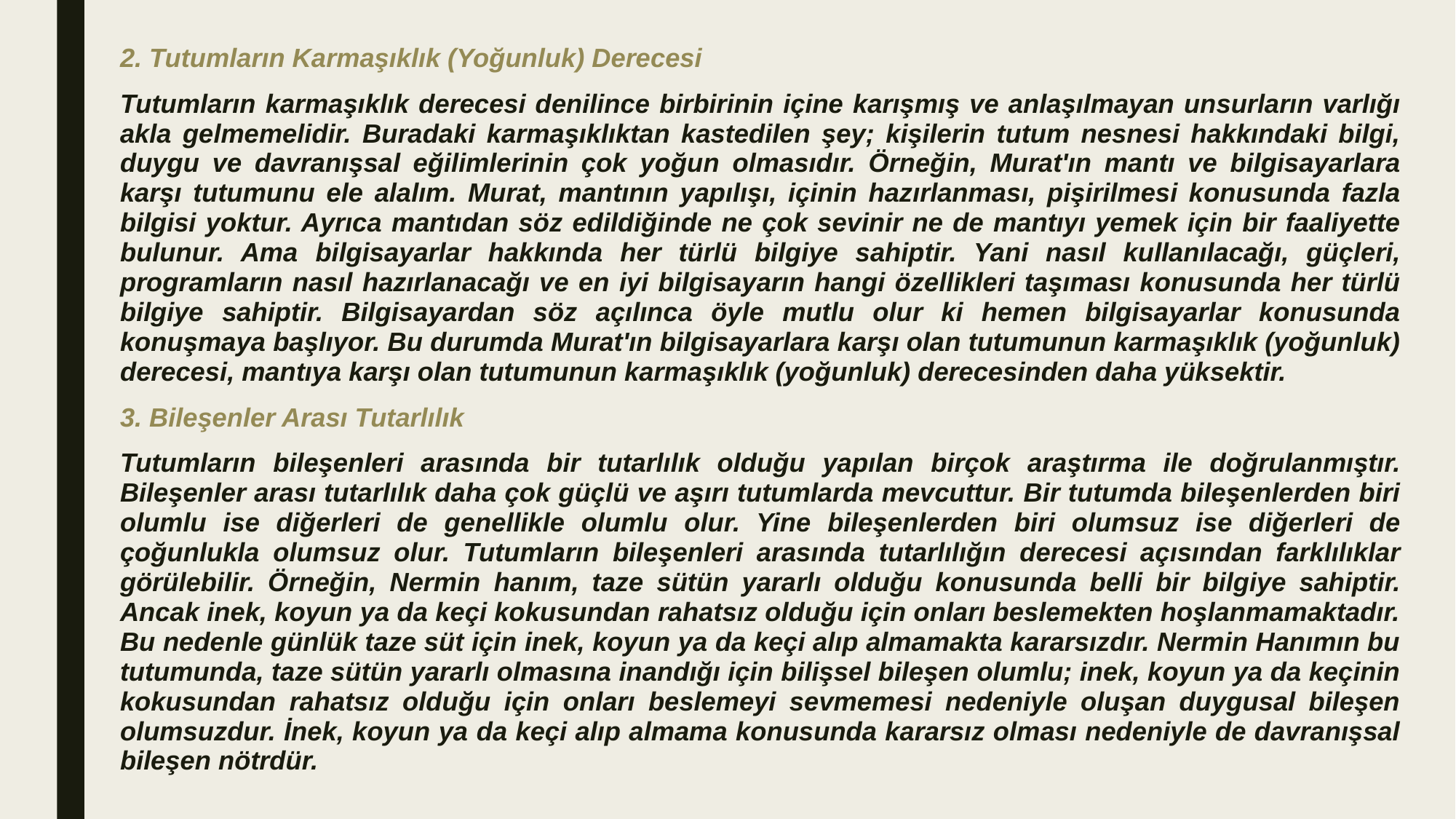

2. Tutumların Karmaşıklık (Yoğunluk) Derecesi
Tutumların karmaşıklık derecesi denilince birbirinin içine karışmış ve anlaşılmayan unsurların varlığı akla gelmemelidir. Buradaki karmaşıklıktan kastedilen şey; kişilerin tutum nesnesi hakkındaki bilgi, duygu ve davranışsal eğilimlerinin çok yoğun olmasıdır. Örneğin, Murat'ın mantı ve bilgisayarlara karşı tutumunu ele alalım. Murat, mantının yapılışı, içinin hazırlanması, pişirilmesi konusunda fazla bilgisi yoktur. Ayrıca mantıdan söz edildiğinde ne çok sevinir ne de mantıyı yemek için bir faaliyette bulunur. Ama bilgisayarlar hakkında her türlü bilgiye sahiptir. Yani nasıl kullanılacağı, güçleri, programların nasıl hazırlanacağı ve en iyi bilgisayarın hangi özellikleri taşıması konusunda her türlü bilgiye sahiptir. Bilgisayardan söz açılınca öyle mutlu olur ki hemen bilgisayarlar konusunda konuşmaya başlıyor. Bu durumda Murat'ın bilgisayarlara karşı olan tutumunun karmaşıklık (yoğunluk) derecesi, mantıya karşı olan tutumunun karmaşıklık (yoğunluk) derecesinden daha yüksektir.
3. Bileşenler Arası Tutarlılık
Tutumların bileşenleri arasında bir tutarlılık olduğu yapılan birçok araştırma ile doğrulanmıştır. Bileşenler arası tutarlılık daha çok güçlü ve aşırı tutumlarda mevcuttur. Bir tutumda bileşenlerden biri olumlu ise diğerleri de genellikle olumlu olur. Yine bileşenlerden biri olumsuz ise diğerleri de çoğunlukla olumsuz olur. Tutumların bileşenleri arasında tutarlılığın derecesi açısından farklılıklar görülebilir. Örneğin, Nermin hanım, taze sütün yararlı olduğu konusunda belli bir bilgiye sahiptir. Ancak inek, koyun ya da keçi kokusundan rahatsız olduğu için onları beslemekten hoşlanmamaktadır. Bu nedenle günlük taze süt için inek, koyun ya da keçi alıp almamakta kararsızdır. Nermin Hanımın bu tutumunda, taze sütün yararlı olmasına inandığı için bilişsel bileşen olumlu; inek, koyun ya da keçinin kokusundan rahatsız olduğu için onları beslemeyi sevmemesi nedeniyle oluşan duygusal bileşen olumsuzdur. İnek, koyun ya da keçi alıp almama konusunda kararsız olması nedeniyle de davranışsal bileşen nötrdür.